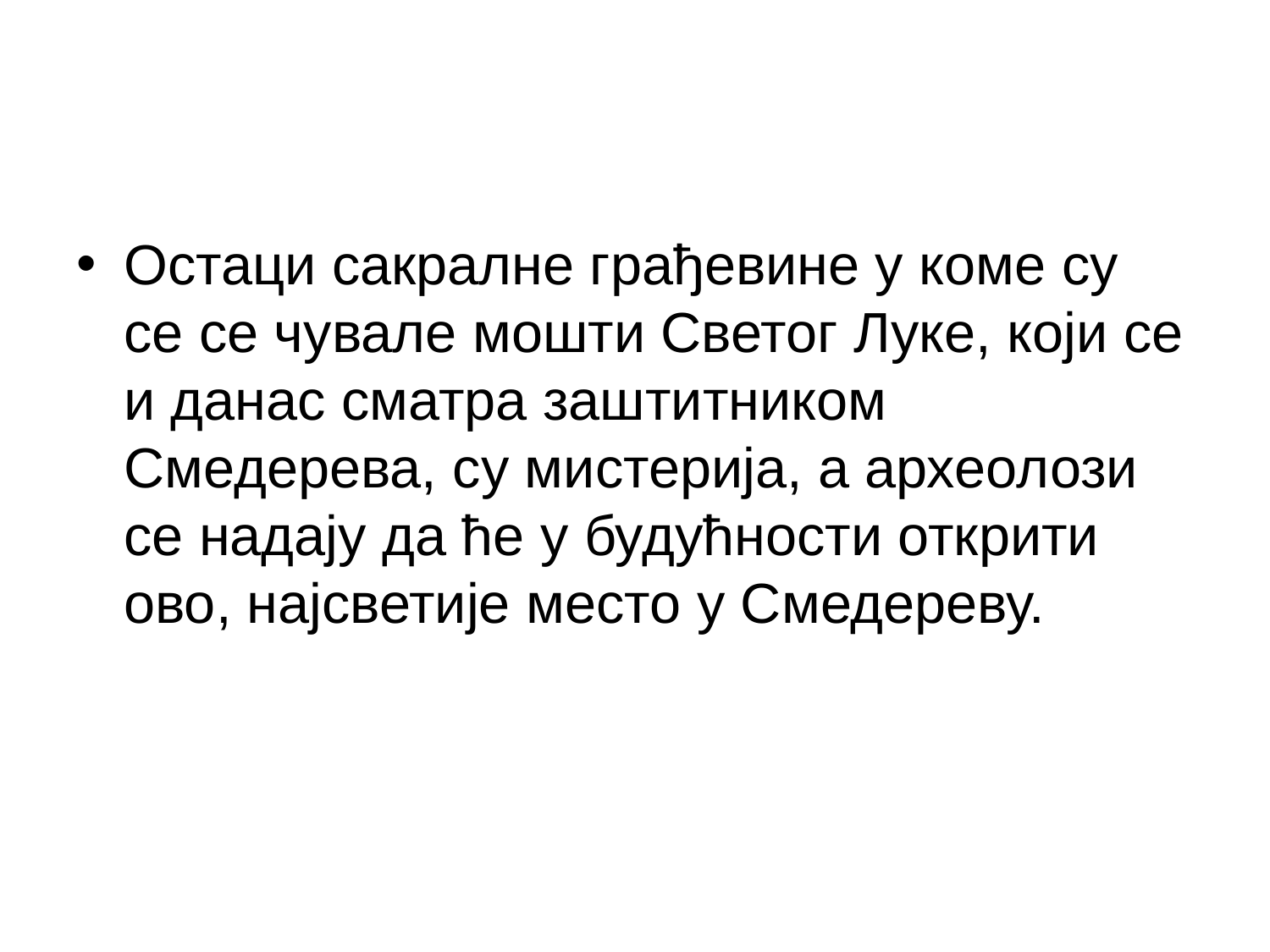

#
Остаци сакралне грађевине у коме су се се чувале мошти Светог Луке, који се и данас сматра заштитником Смедерева, су мистерија, а археолози се надају да ће у будућности открити ово, најсветије место у Смедереву.